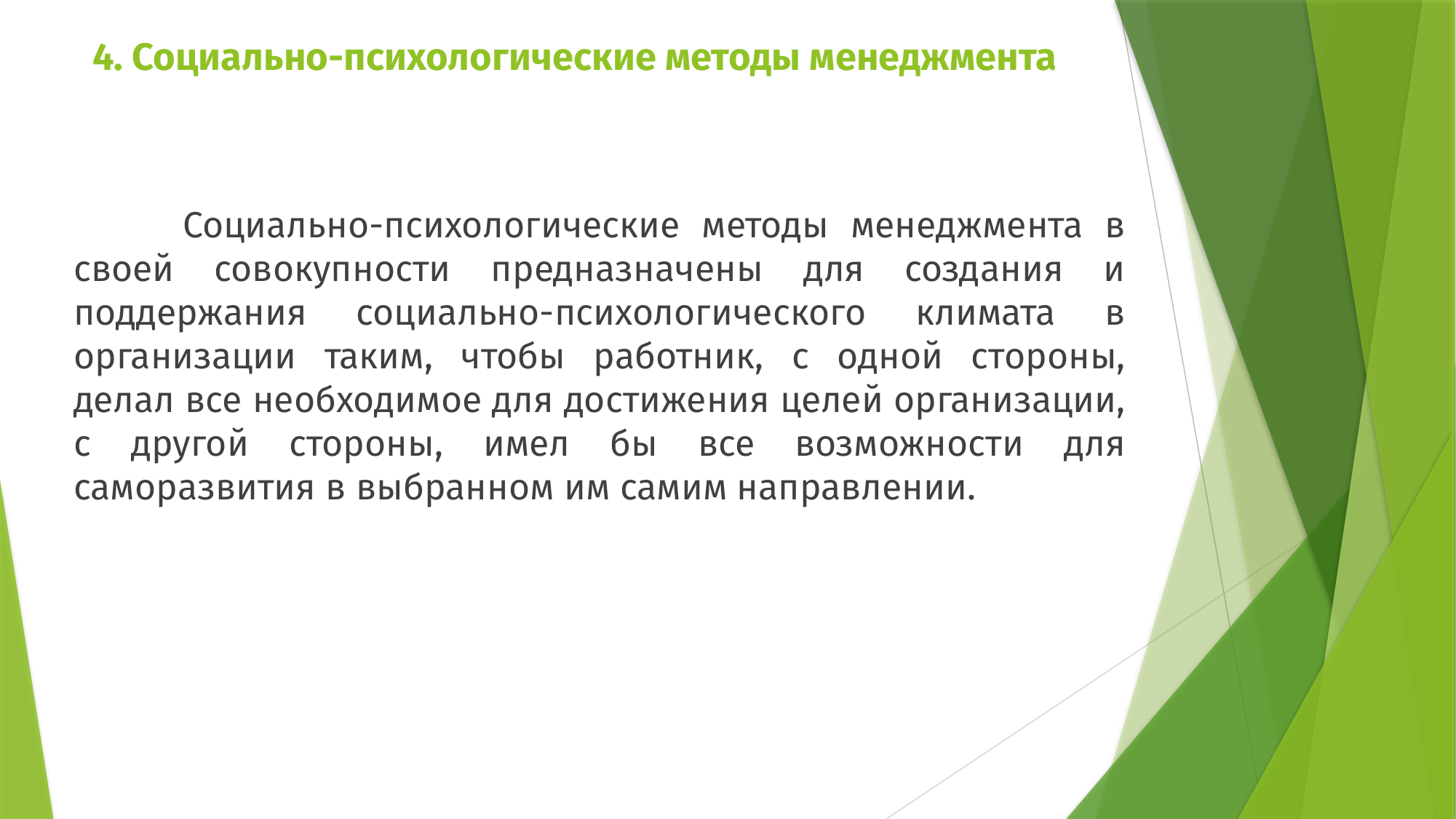

# 4. Социально-психологические методы менеджмента
	Социально-психологические методы менеджмента в своей совокупности предназначены для создания и поддержания социально-психологического климата в организации таким, чтобы работник, с одной стороны, делал все необходимое для достижения целей организации, с другой стороны, имел бы все возможности для саморазвития в выбранном им самим направлении.